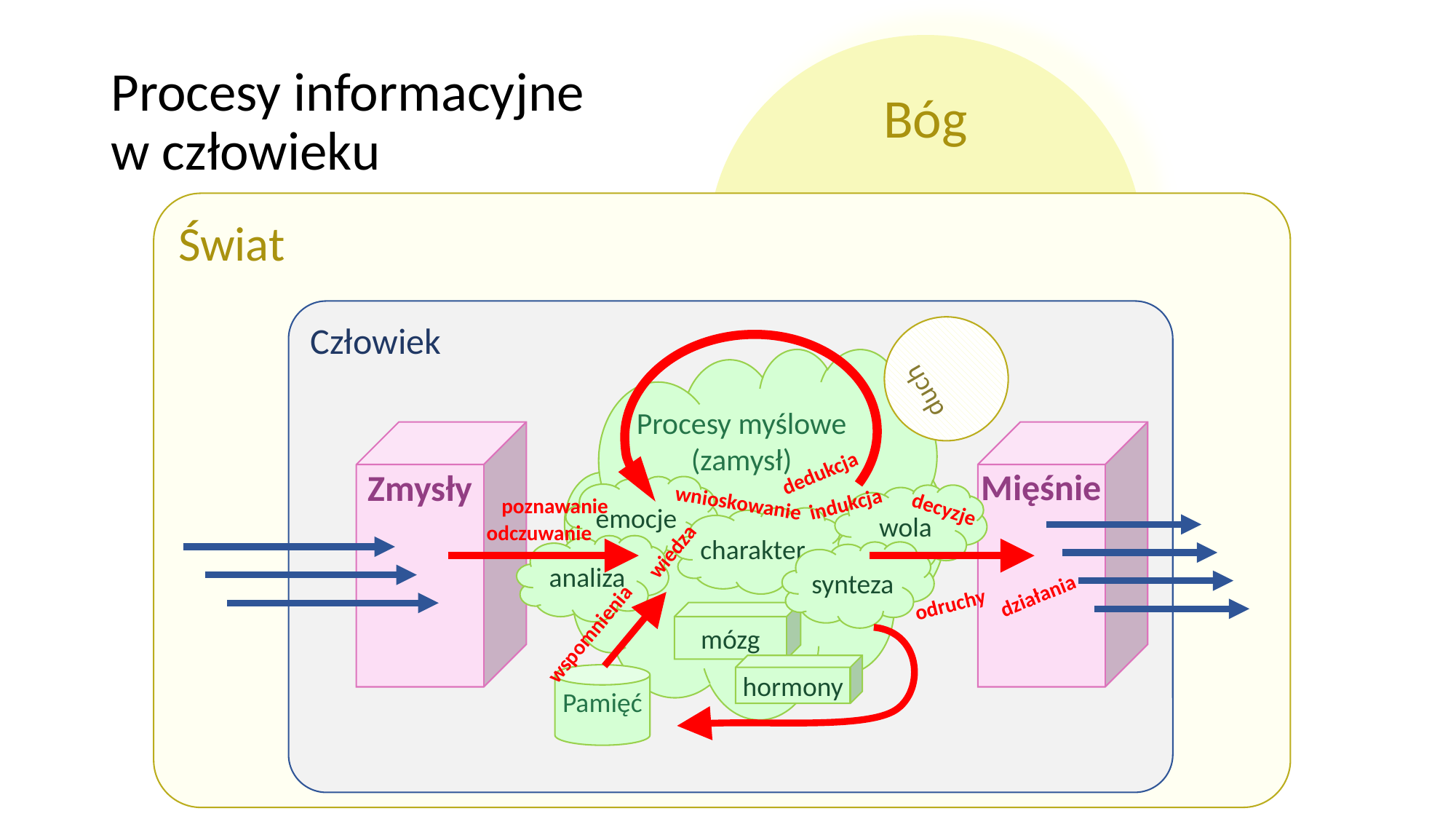

Bóg
# Procesy informacyjne w człowieku
Świat
Człowiek
duch

Procesy myślowe
(zamysł)
emocje
wola
charakter
analiza
synteza
mózg
hormony

Zmysły
Mięśnie
dedukcja
wnioskowanie
indukcja
poznawanie
decyzje
odczuwanie
wiedza
działania
odruchy
wspomnienia

Pamięć